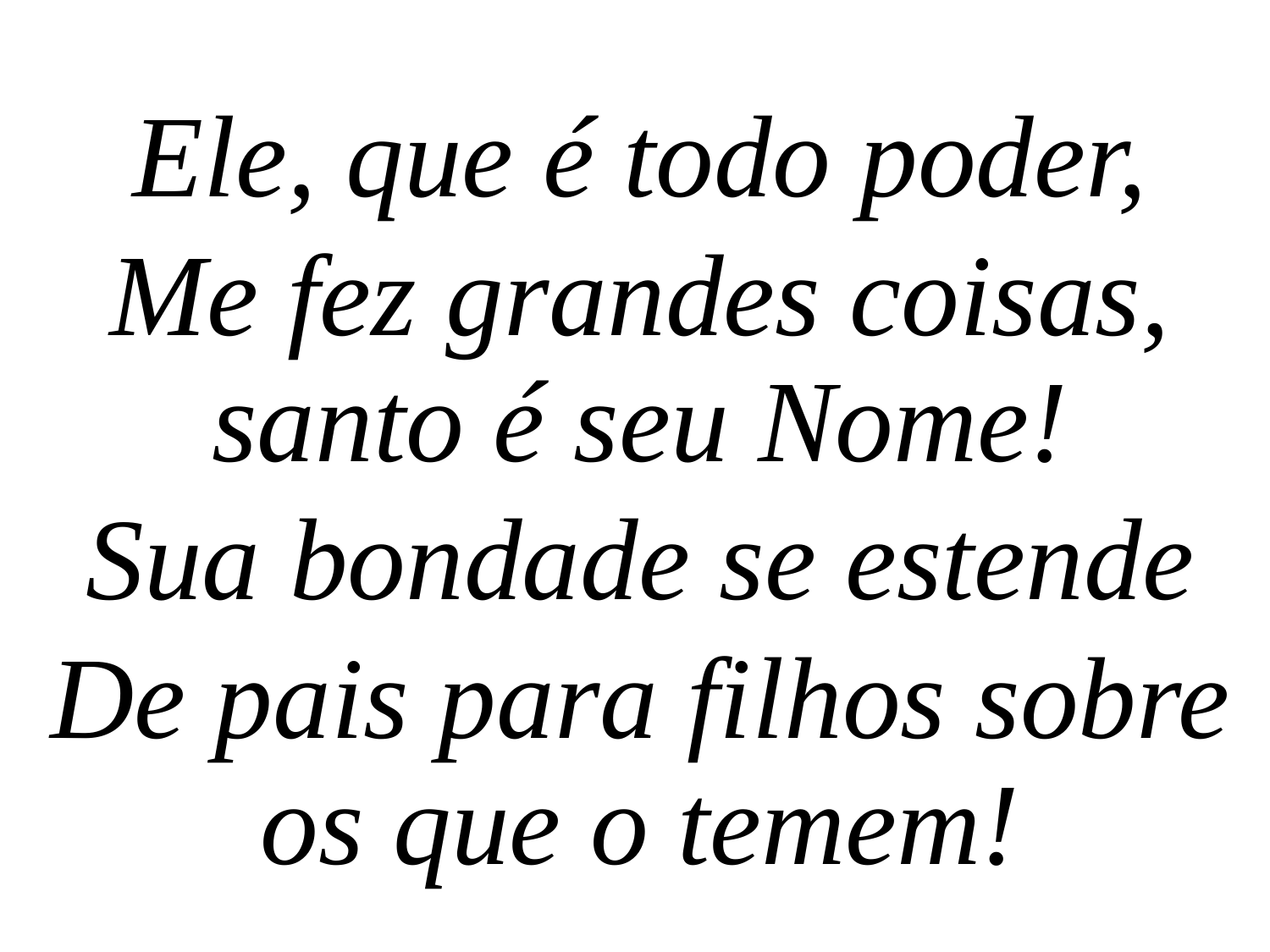

Ele, que é todo poder,
Me fez grandes coisas, santo é seu Nome!
Sua bondade se estende
De pais para filhos sobre os que o temem!